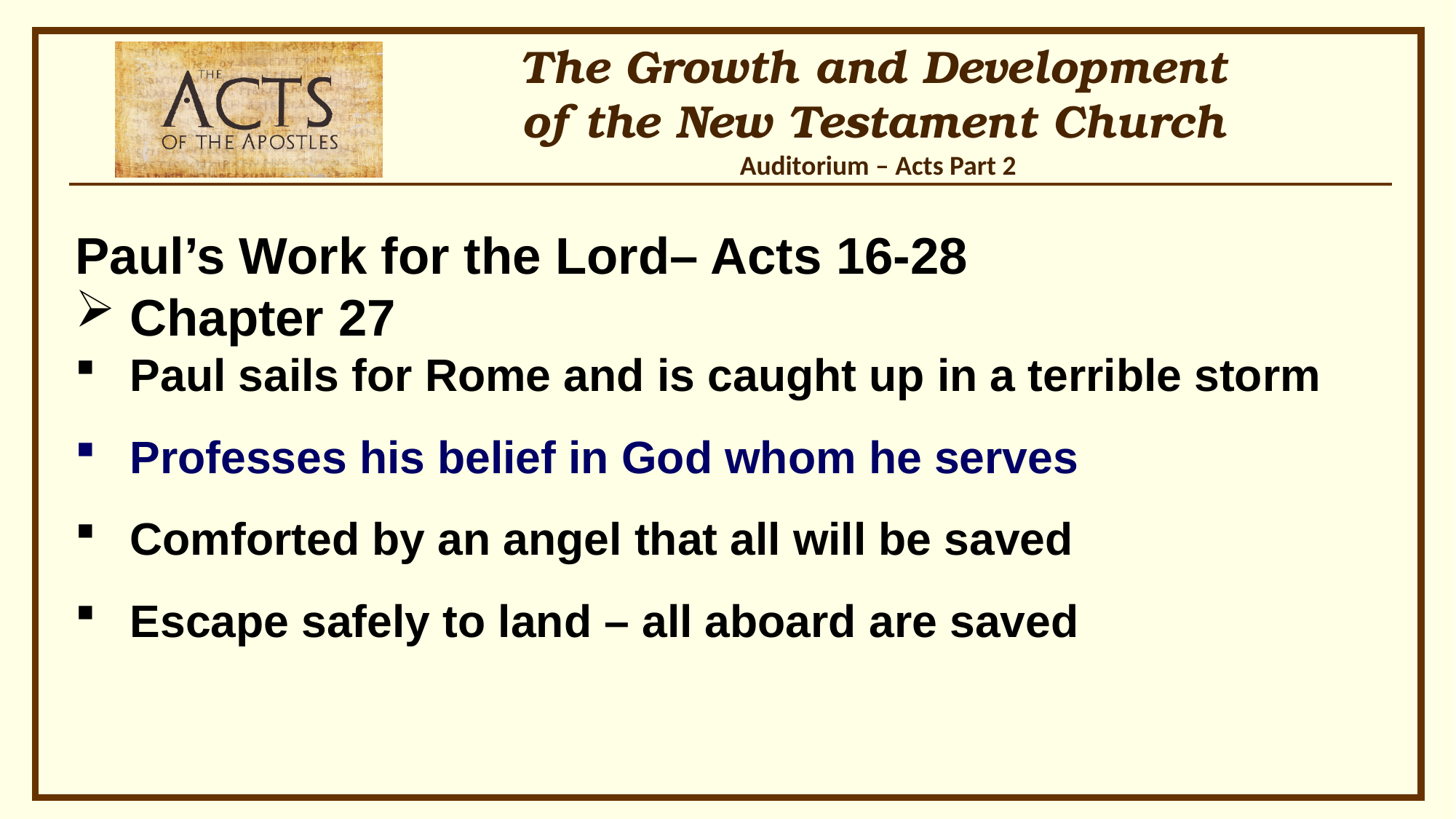

Paul’s Work for the Lord– Acts 16-28
Chapter 27
Paul sails for Rome and is caught up in a terrible storm
Professes his belief in God whom he serves
Comforted by an angel that all will be saved
Escape safely to land – all aboard are saved